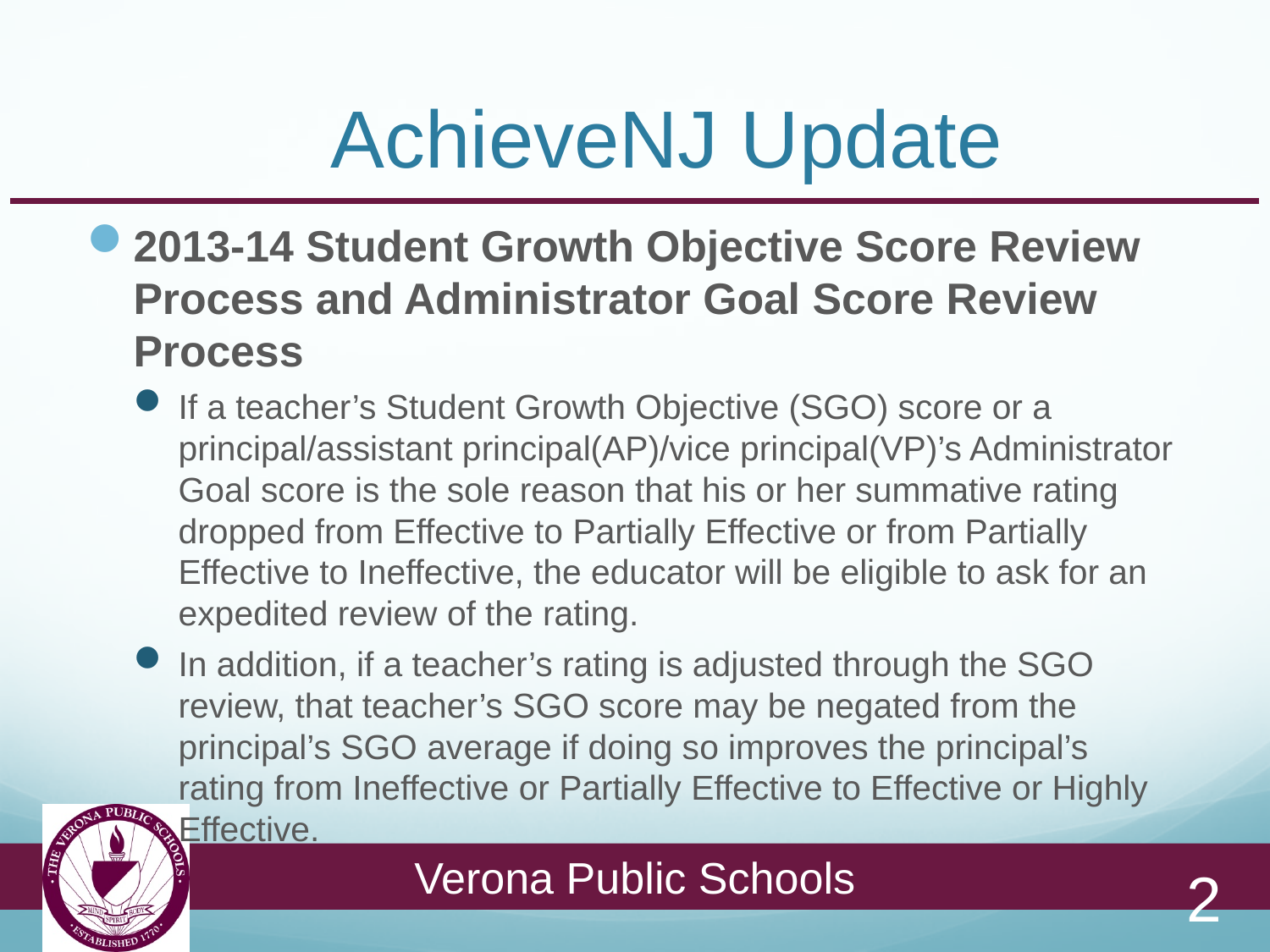

# AchieveNJ Update
2013-14 Student Growth Objective Score Review Process and Administrator Goal Score Review Process
If a teacher’s Student Growth Objective (SGO) score or a principal/assistant principal(AP)/vice principal(VP)’s Administrator Goal score is the sole reason that his or her summative rating dropped from Effective to Partially Effective or from Partially Effective to Ineffective, the educator will be eligible to ask for an expedited review of the rating.
In addition, if a teacher’s rating is adjusted through the SGO review, that teacher’s SGO score may be negated from the principal’s SGO average if doing so improves the principal’s rating from Ineffective or Partially Effective to Effective or Highly Effective.

2